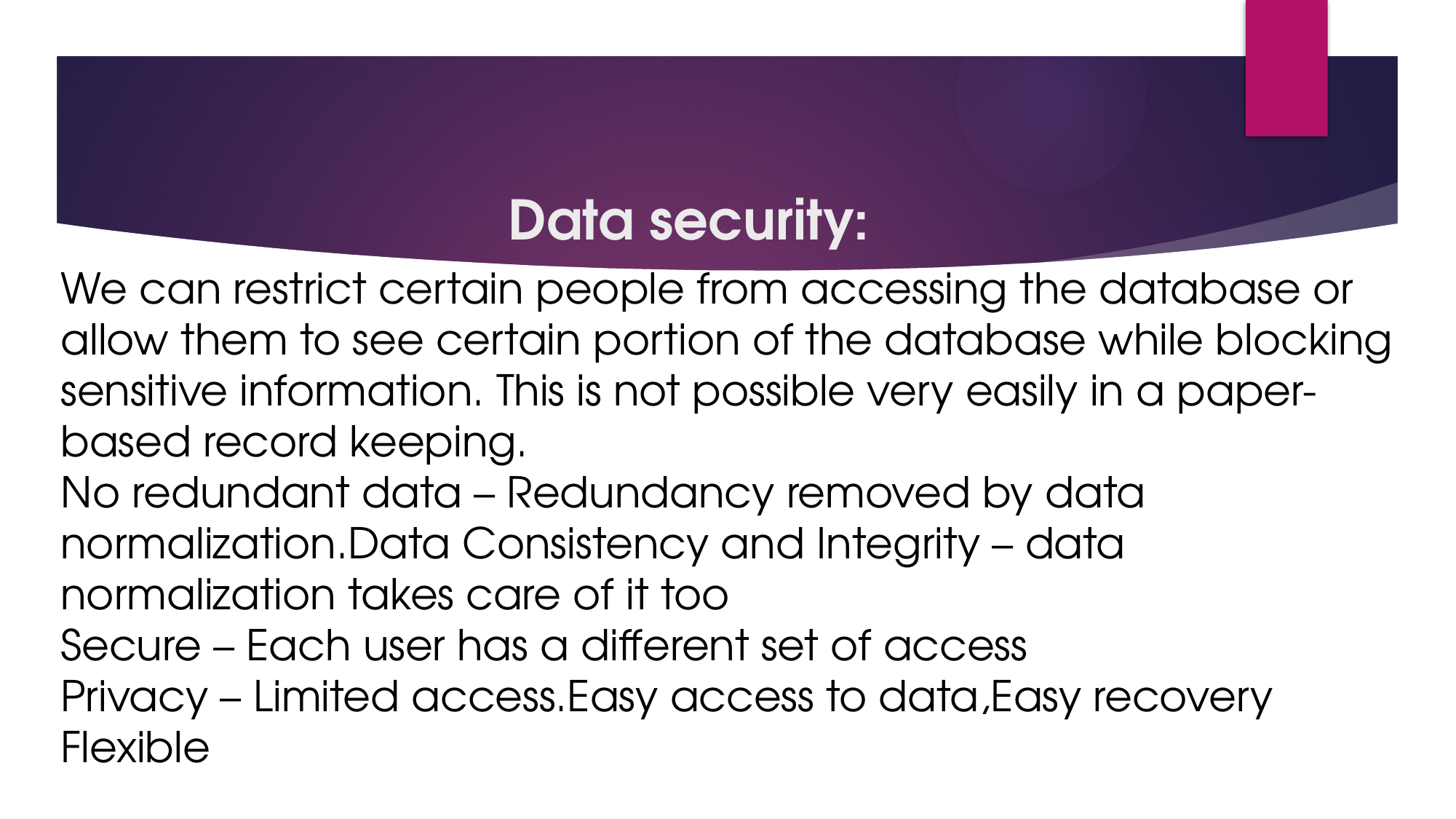

# Data security:
We can restrict certain people from accessing the database or allow them to see certain portion of the database while blocking sensitive information. This is not possible very easily in a paper-based record keeping.
No redundant data – Redundancy removed by data normalization.Data Consistency and Integrity – data normalization takes care of it too
Secure – Each user has a different set of access
Privacy – Limited access.Easy access to data,Easy recovery
Flexible